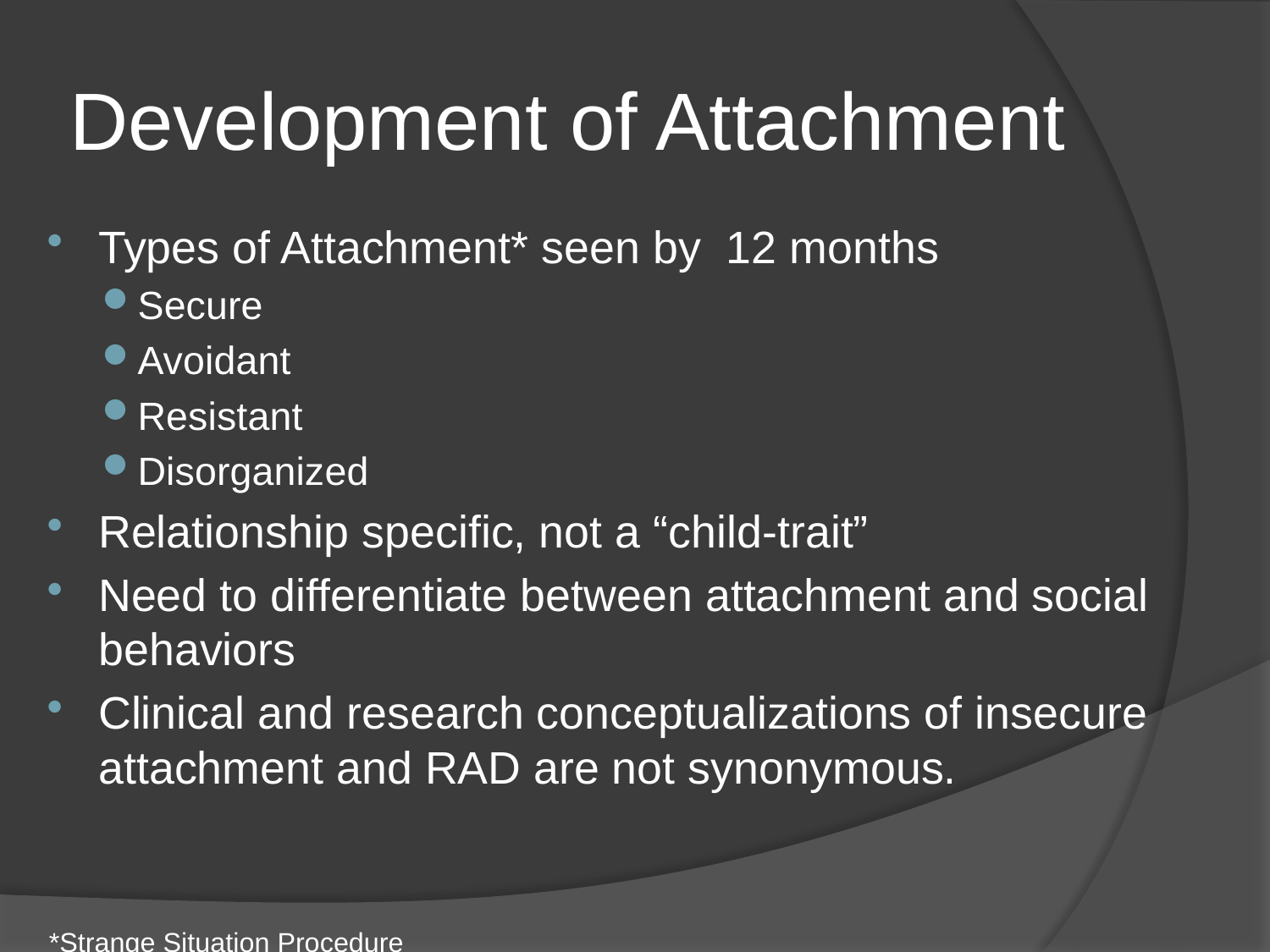

# Development of Attachment
Types of Attachment* seen by  12 months
Secure
Avoidant
Resistant
Disorganized
Relationship specific, not a “child-trait”
Need to differentiate between attachment and social behaviors
Clinical and research conceptualizations of insecure attachment and RAD are not synonymous.

*Strange Situation Procedure